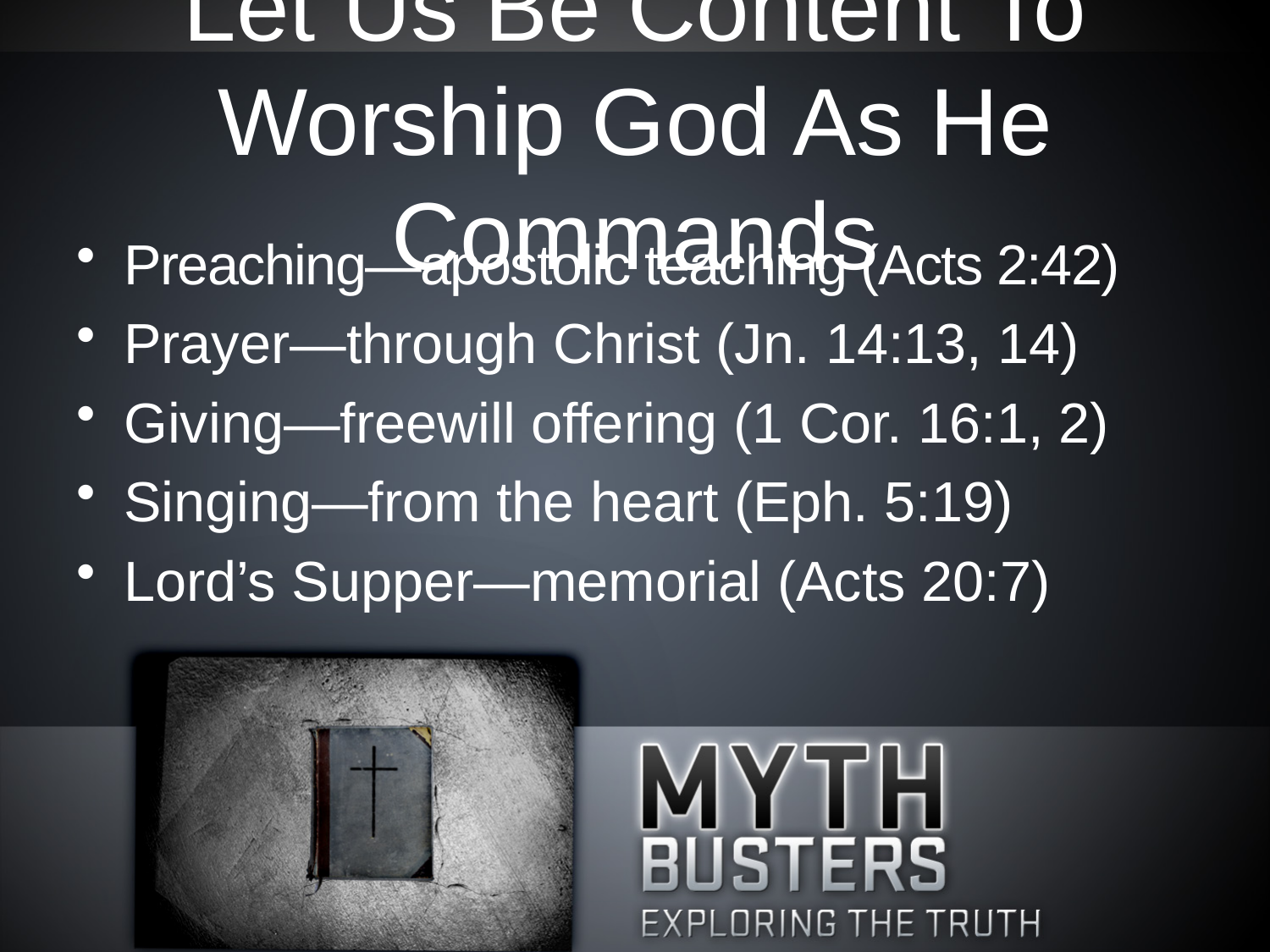

# Let Us Be Content To Worship God As He Commands
Preaching—apostolic teaching (Acts 2:42)
Prayer—through Christ (Jn. 14:13, 14)
Giving—freewill offering (1 Cor. 16:1, 2)
Singing—from the heart (Eph. 5:19)
Lord’s Supper—memorial (Acts 20:7)